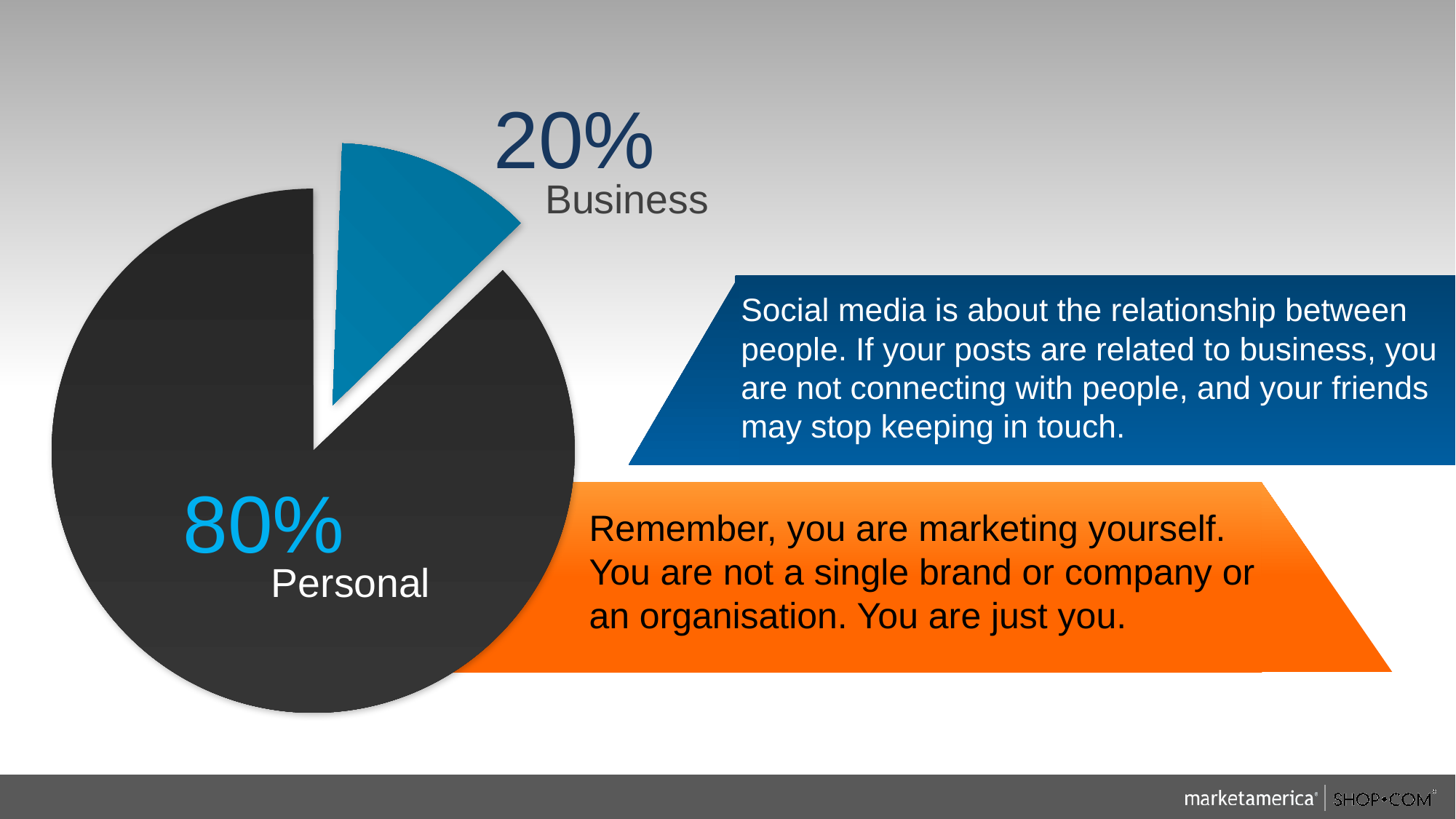

20%
Business

Social media is about the relationship between people. If your posts are related to business, you are not connecting with people, and your friends may stop keeping in touch.
80%
Personal

Remember, you are marketing yourself.
You are not a single brand or company or an organisation. You are just you.